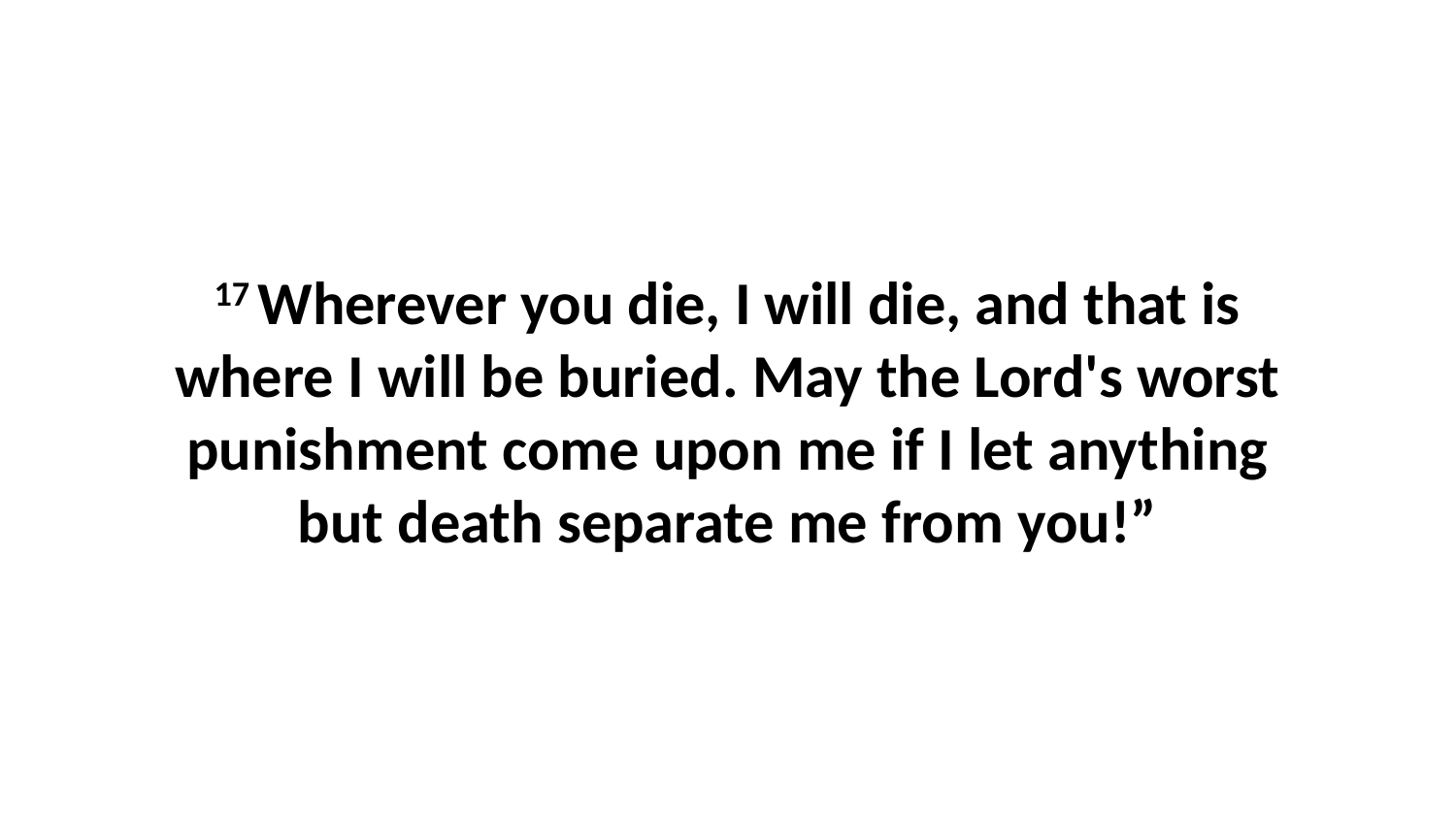

17 Wherever you die, I will die, and that is where I will be buried. May the Lord's worst punishment come upon me if I let anything but death separate me from you!”